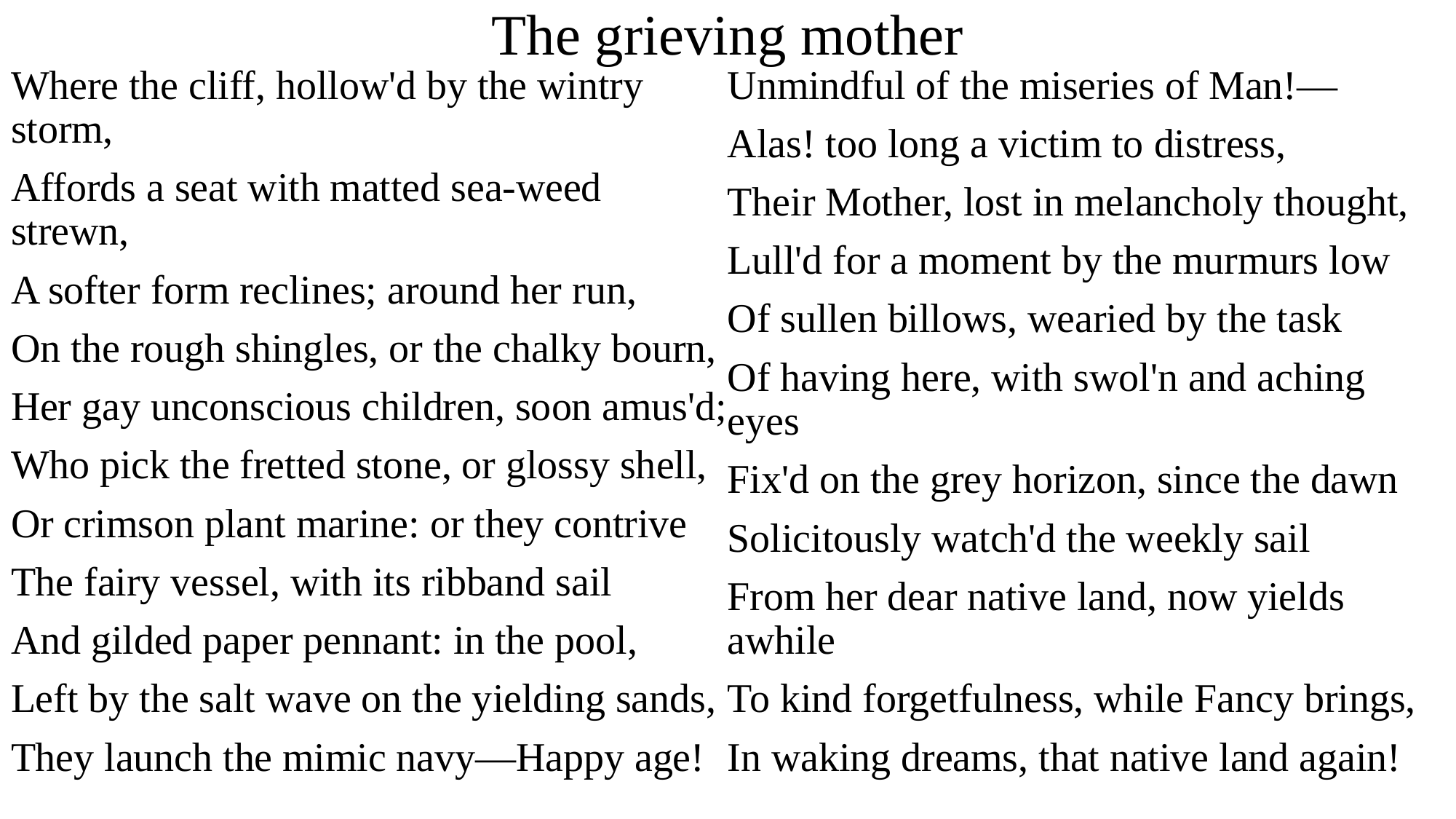

# The grieving mother
Where the cliff, hollow'd by the wintry storm,
Affords a seat with matted sea-weed strewn,
A softer form reclines; around her run,
On the rough shingles, or the chalky bourn,
Her gay unconscious children, soon amus'd;
Who pick the fretted stone, or glossy shell,
Or crimson plant marine: or they contrive
The fairy vessel, with its ribband sail
And gilded paper pennant: in the pool,
Left by the salt wave on the yielding sands,
They launch the mimic navy—Happy age!
Unmindful of the miseries of Man!—
Alas! too long a victim to distress,
Their Mother, lost in melancholy thought,
Lull'd for a moment by the murmurs low
Of sullen billows, wearied by the task
Of having here, with swol'n and aching eyes
Fix'd on the grey horizon, since the dawn
Solicitously watch'd the weekly sail
From her dear native land, now yields awhile
To kind forgetfulness, while Fancy brings,
In waking dreams, that native land again!